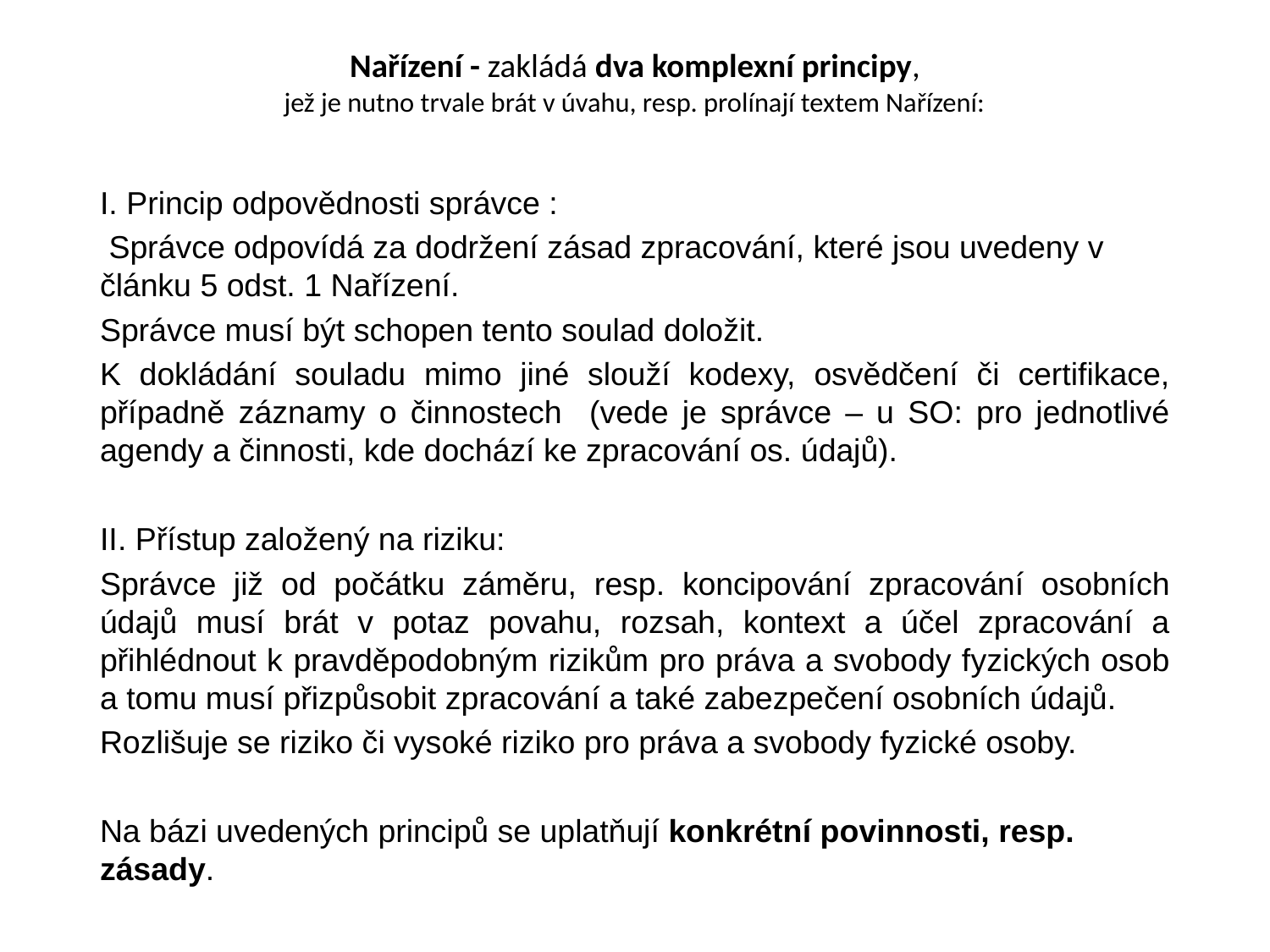

# Nařízení - zakládá dva komplexní principy, jež je nutno trvale brát v úvahu, resp. prolínají textem Nařízení:
I. Princip odpovědnosti správce :
 Správce odpovídá za dodržení zásad zpracování, které jsou uvedeny v článku 5 odst. 1 Nařízení.
Správce musí být schopen tento soulad doložit.
K dokládání souladu mimo jiné slouží kodexy, osvědčení či certifikace, případně záznamy o činnostech  (vede je správce – u SO: pro jednotlivé agendy a činnosti, kde dochází ke zpracování os. údajů).

II. Přístup založený na riziku:
Správce již od počátku záměru, resp. koncipování zpracování osobních údajů musí brát v potaz povahu, rozsah, kontext a účel zpracování a přihlédnout k pravděpodobným rizikům pro práva a svobody fyzických osob a tomu musí přizpůsobit zpracování a také zabezpečení osobních údajů.
Rozlišuje se riziko či vysoké riziko pro práva a svobody fyzické osoby.

Na bázi uvedených principů se uplatňují konkrétní povinnosti, resp. zásady.